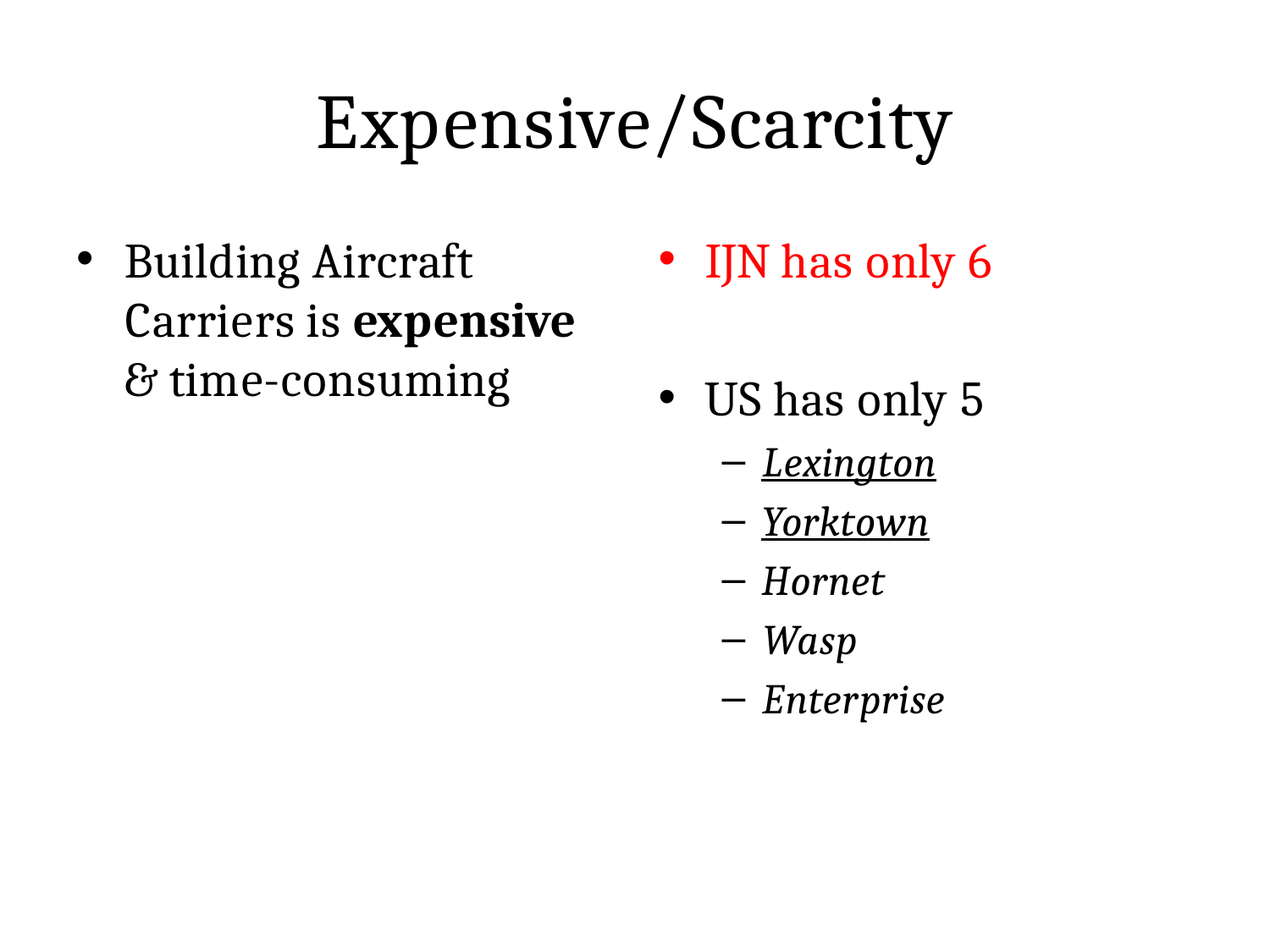

# Expensive/Scarcity
Building Aircraft Carriers is expensive & time-consuming
IJN has only 6

US has only 5
Lexington
Yorktown
Hornet
Wasp
Enterprise